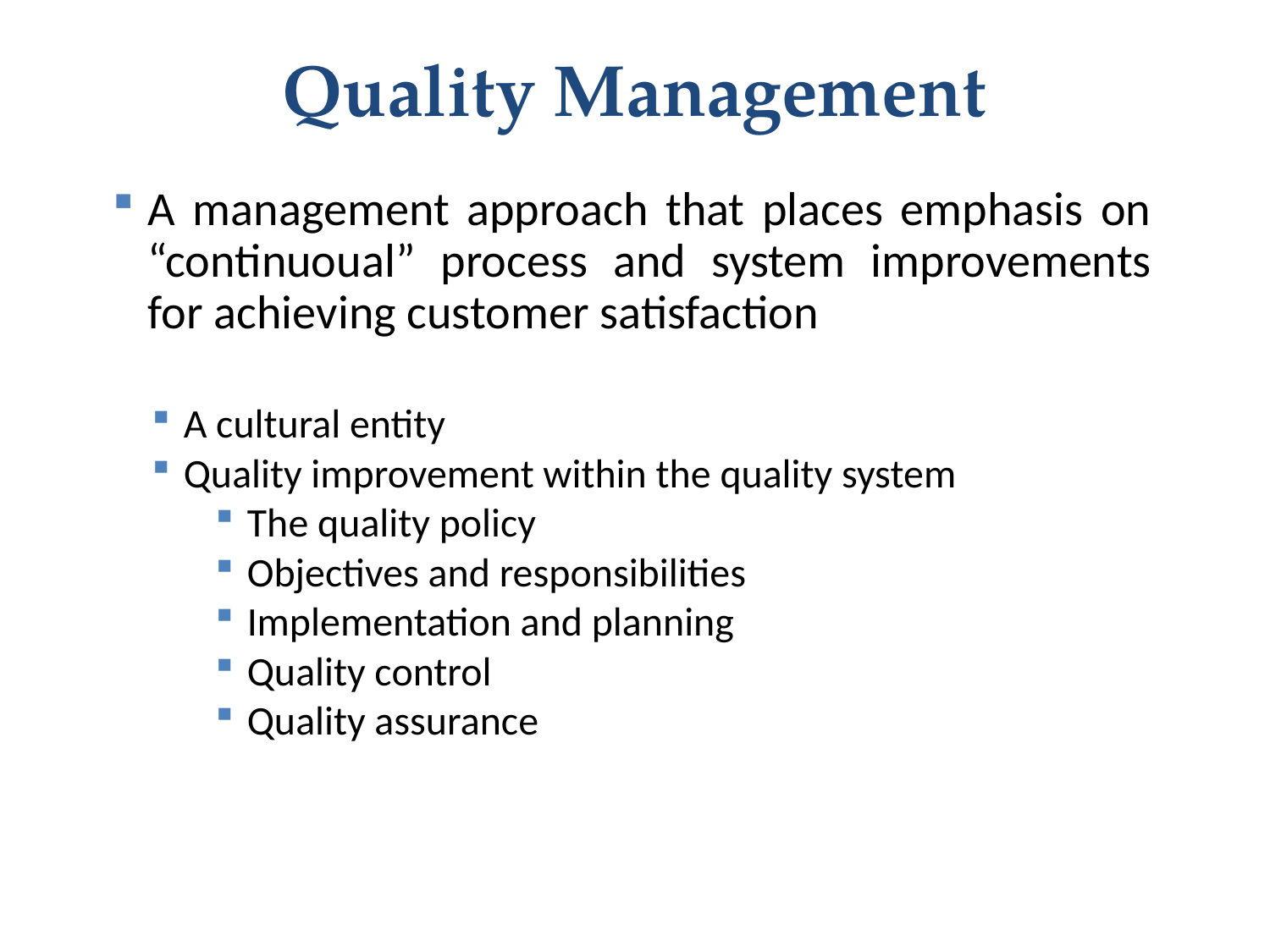

Quality Management
A management approach that places emphasis on “continuoual” process and system improvements for achieving customer satisfaction

A cultural entity
Quality improvement within the quality system
The quality policy
Objectives and responsibilities
Implementation and planning
Quality control
Quality assurance